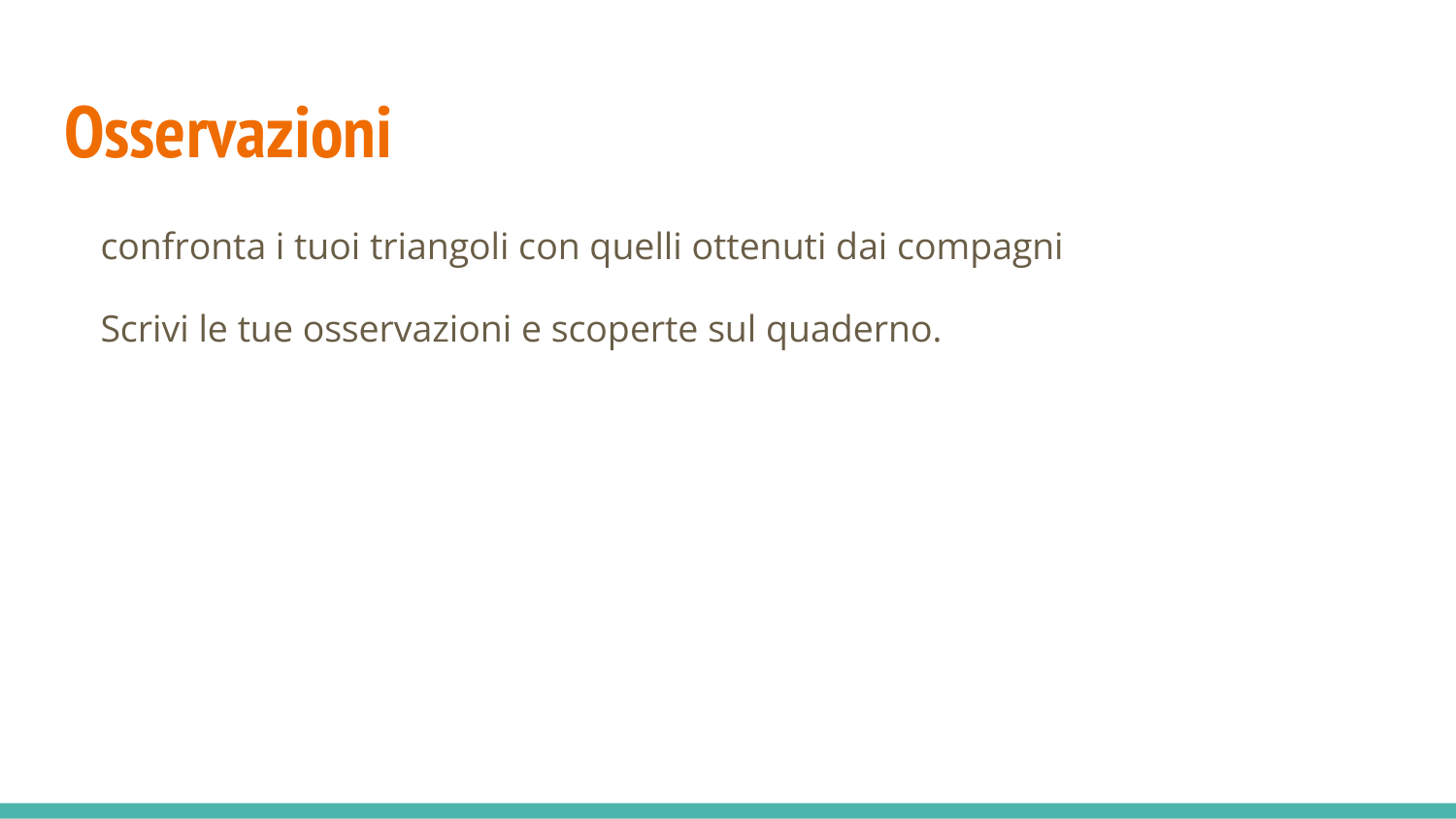

# Osservazioni
confronta i tuoi triangoli con quelli ottenuti dai compagni
Scrivi le tue osservazioni e scoperte sul quaderno.